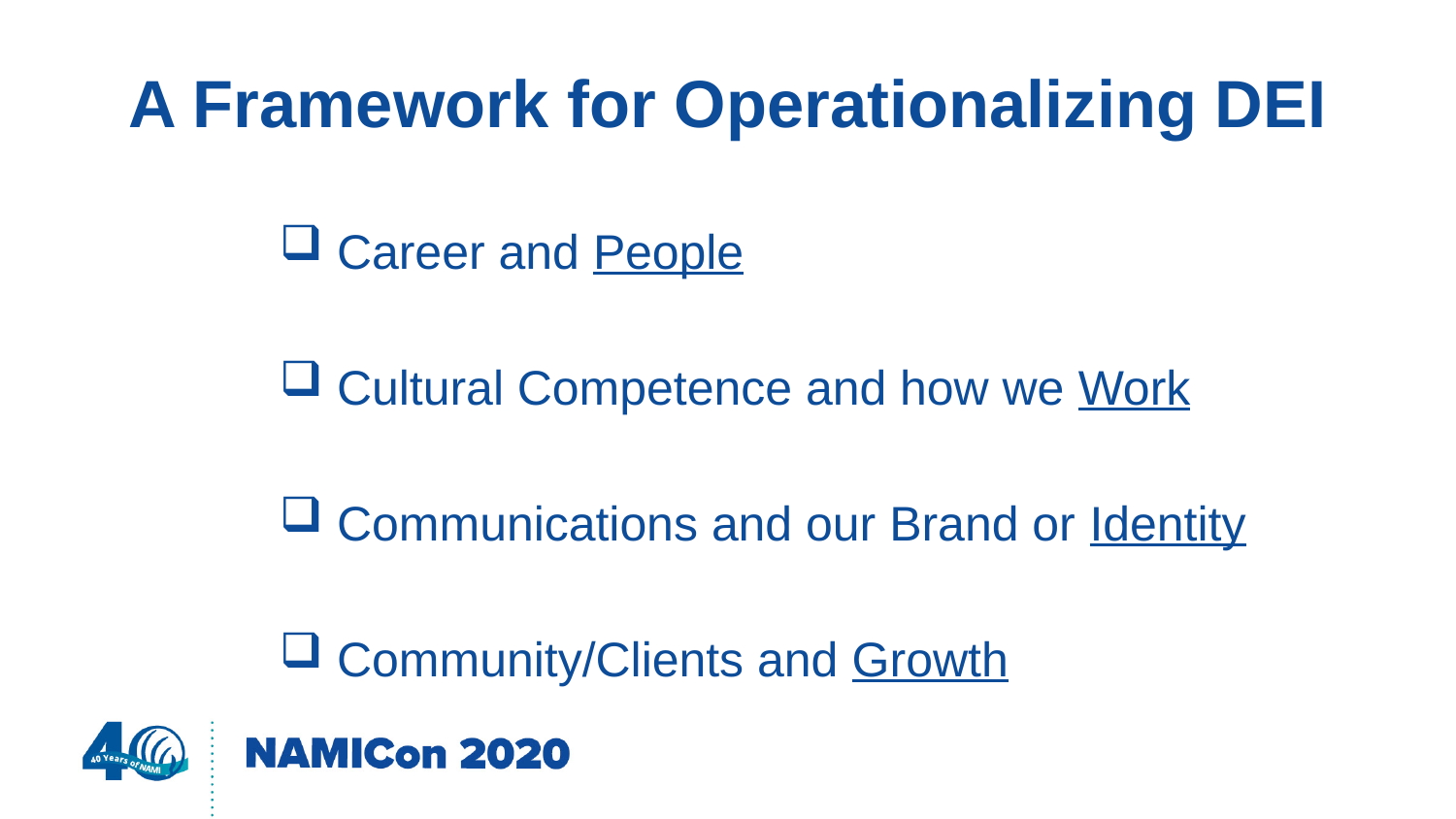

# A Framework for Operationalizing DEI
 Career and People

 Cultural Competence and how we Work

 Communications and our Brand or Identity

 Community/Clients and Growth